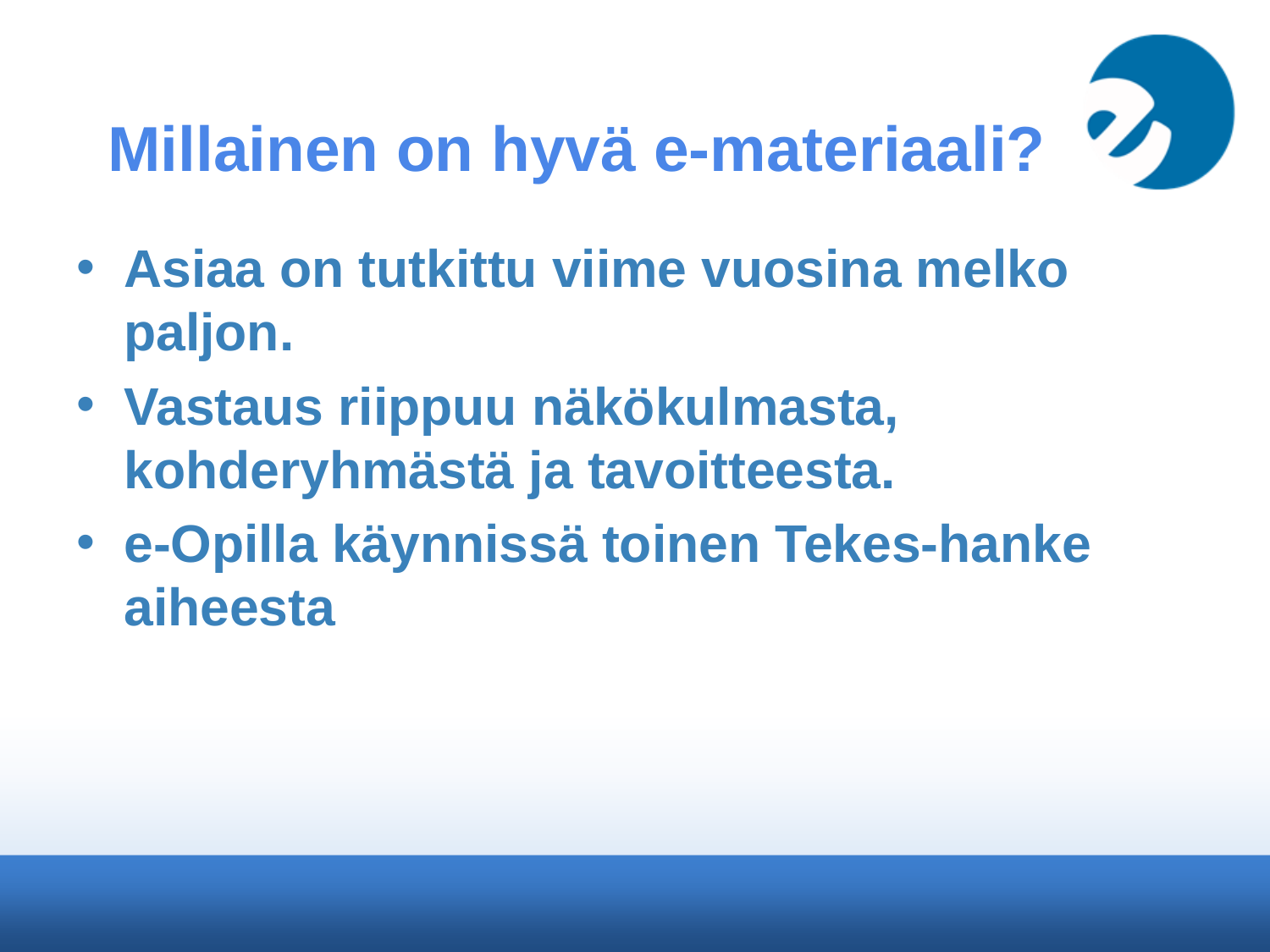

# Millainen on hyvä e-materiaali?
Asiaa on tutkittu viime vuosina melko paljon.
Vastaus riippuu näkökulmasta, kohderyhmästä ja tavoitteesta.
e-Opilla käynnissä toinen Tekes-hanke aiheesta